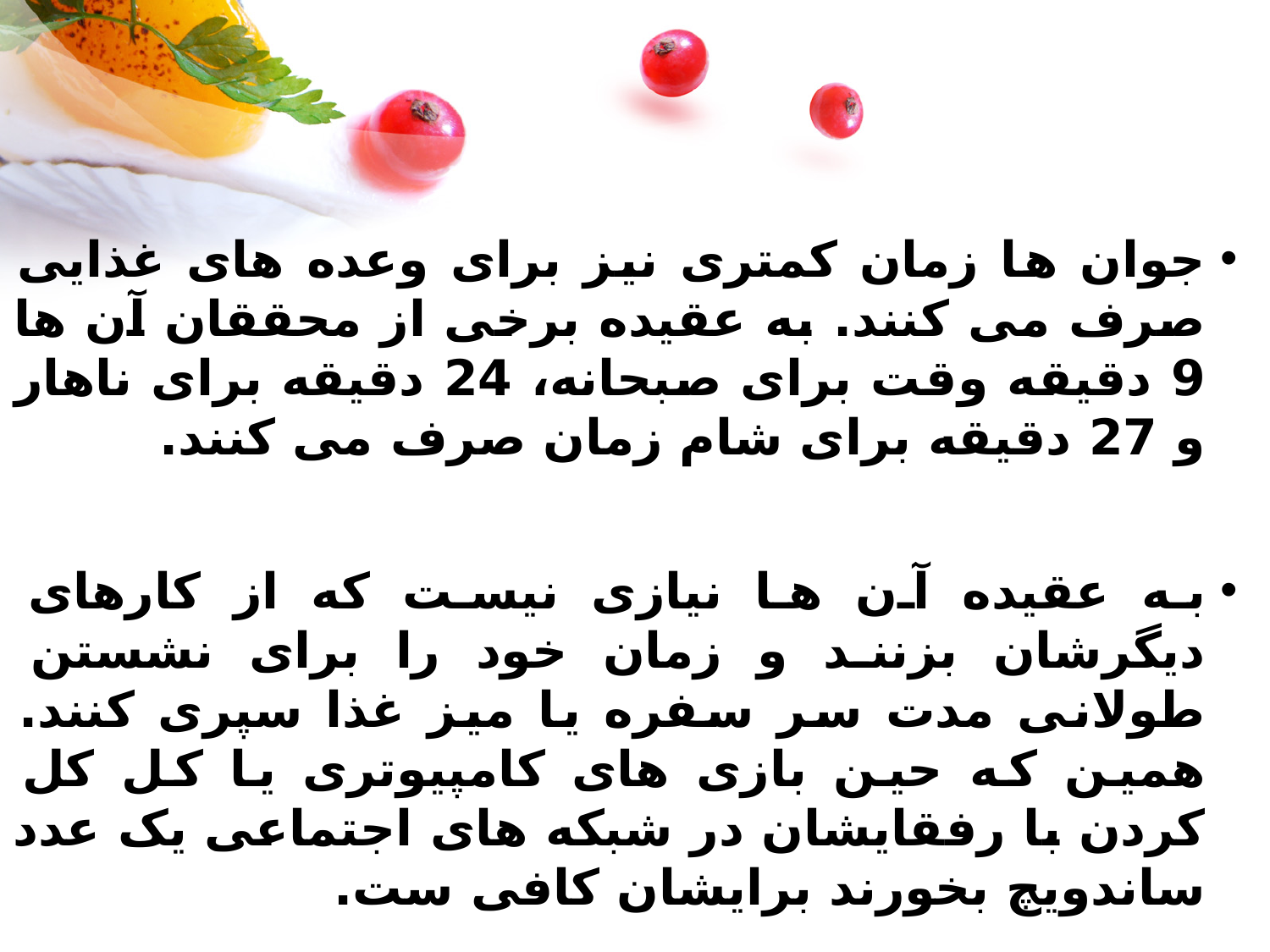

#
جوان ها زمان کمتری نیز برای وعده های غذایی صرف می کنند. به عقیده برخی از محققان آن ها 9 دقیقه وقت برای صبحانه، 24 دقیقه برای ناهار و 27 دقیقه برای شام زمان صرف می کنند.

به عقیده آن ها نیازی نیست که از کارهای دیگرشان بزنند و زمان خود را برای نشستن طولانی مدت سر سفره یا میز غذا سپری کنند. همین که حین بازی های کامپیوتری یا کل کل کردن با رفقایشان در شبکه های اجتماعی یک عدد ساندویچ بخورند برایشان کافی ست.